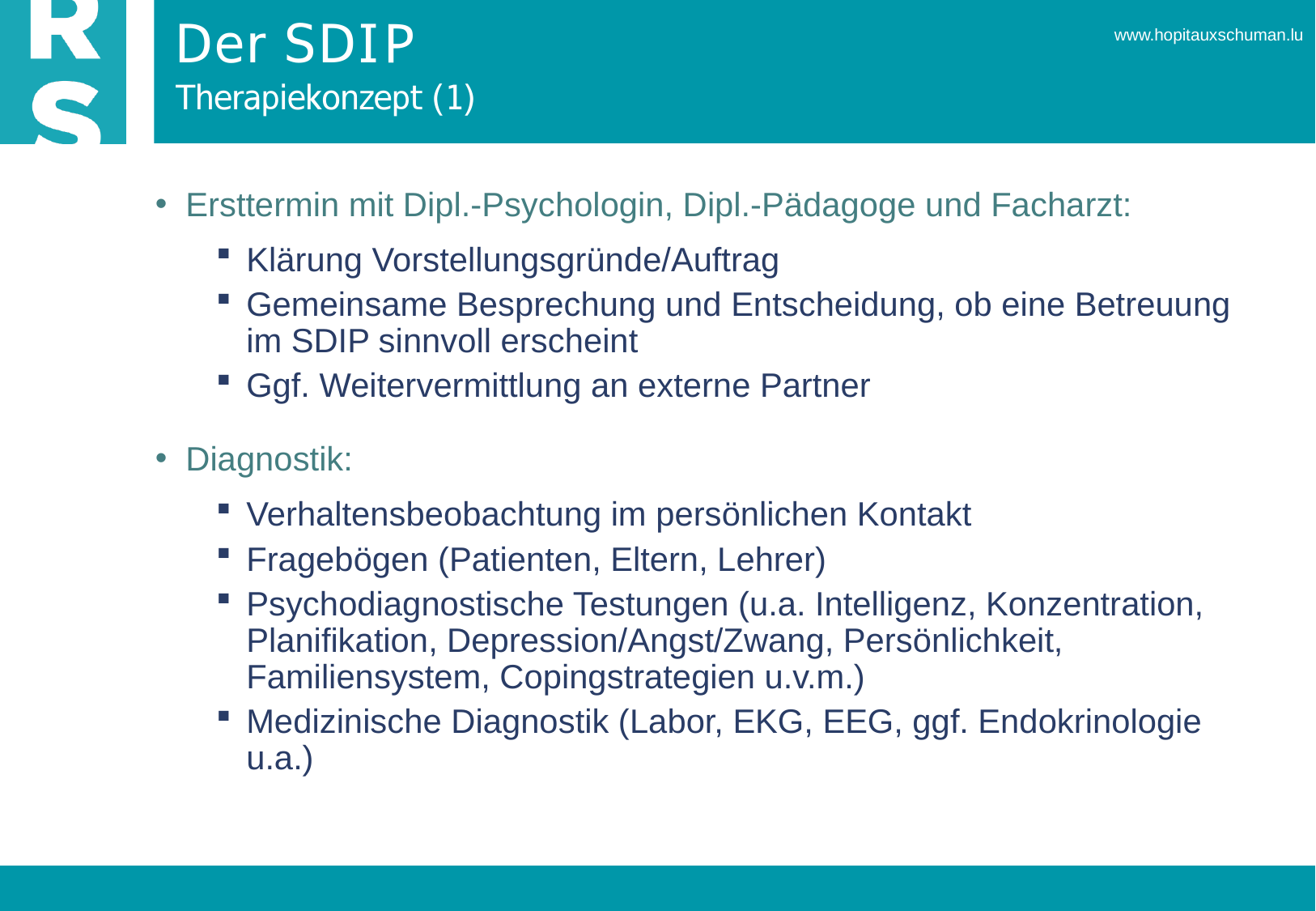

# Der SDIP
Therapiekonzept (1)
Ersttermin mit Dipl.-Psychologin, Dipl.-Pädagoge und Facharzt:
Klärung Vorstellungsgründe/Auftrag
Gemeinsame Besprechung und Entscheidung, ob eine Betreuung im SDIP sinnvoll erscheint
Ggf. Weitervermittlung an externe Partner
Diagnostik:
Verhaltensbeobachtung im persönlichen Kontakt
Fragebögen (Patienten, Eltern, Lehrer)
Psychodiagnostische Testungen (u.a. Intelligenz, Konzentration, Planifikation, Depression/Angst/Zwang, Persönlichkeit, Familiensystem, Copingstrategien u.v.m.)
Medizinische Diagnostik (Labor, EKG, EEG, ggf. Endokrinologie u.a.)